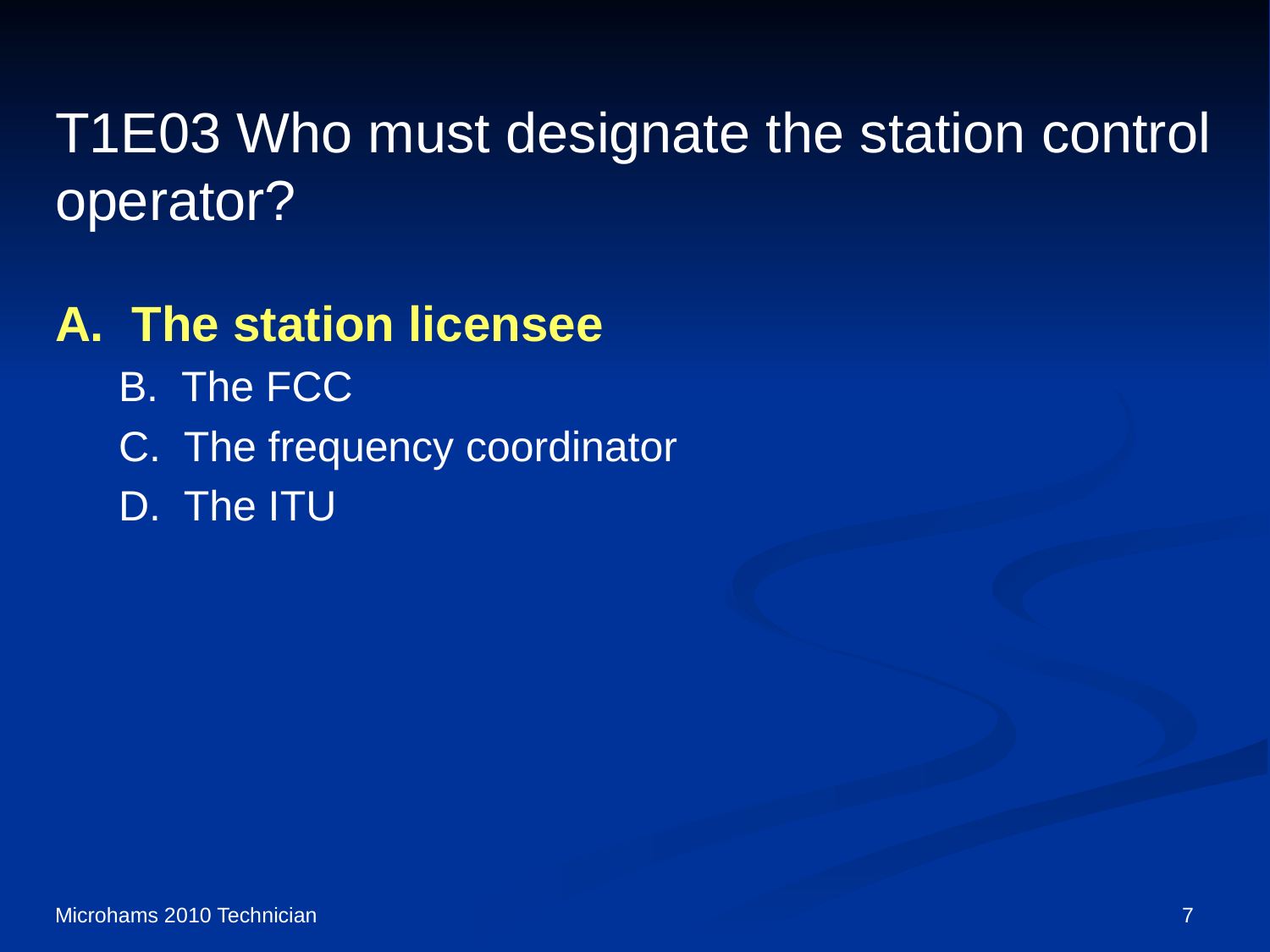

# T1E03 Who must designate the station control operator?
A.  The station licensee
B.  The FCC
C.  The frequency coordinator
D.  The ITU
Microhams 2010 Technician
7